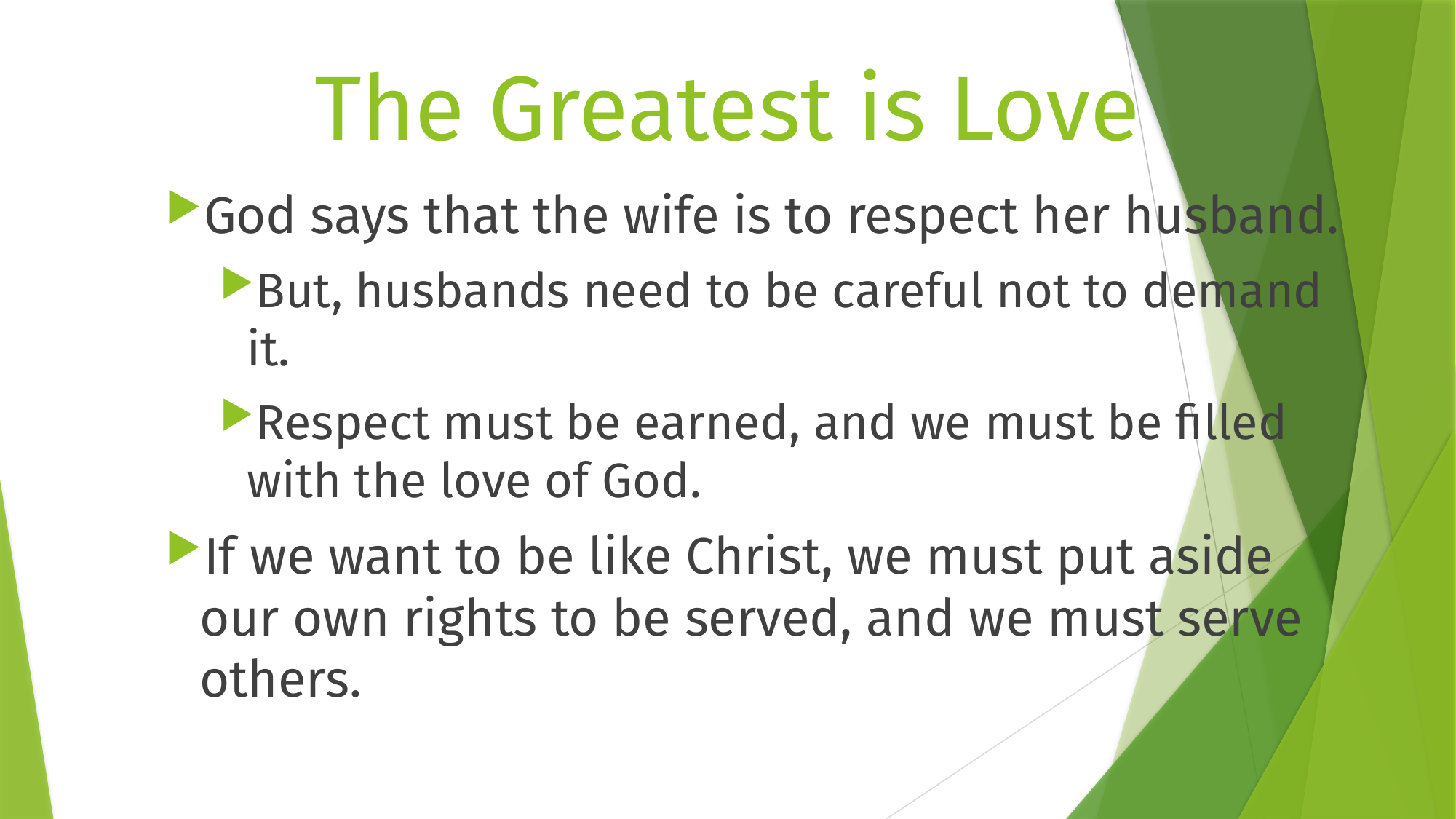

# The Greatest is Love
God says that the wife is to respect her husband.
But, husbands need to be careful not to demand it.
Respect must be earned, and we must be filled with the love of God.
If we want to be like Christ, we must put aside our own rights to be served, and we must serve others.